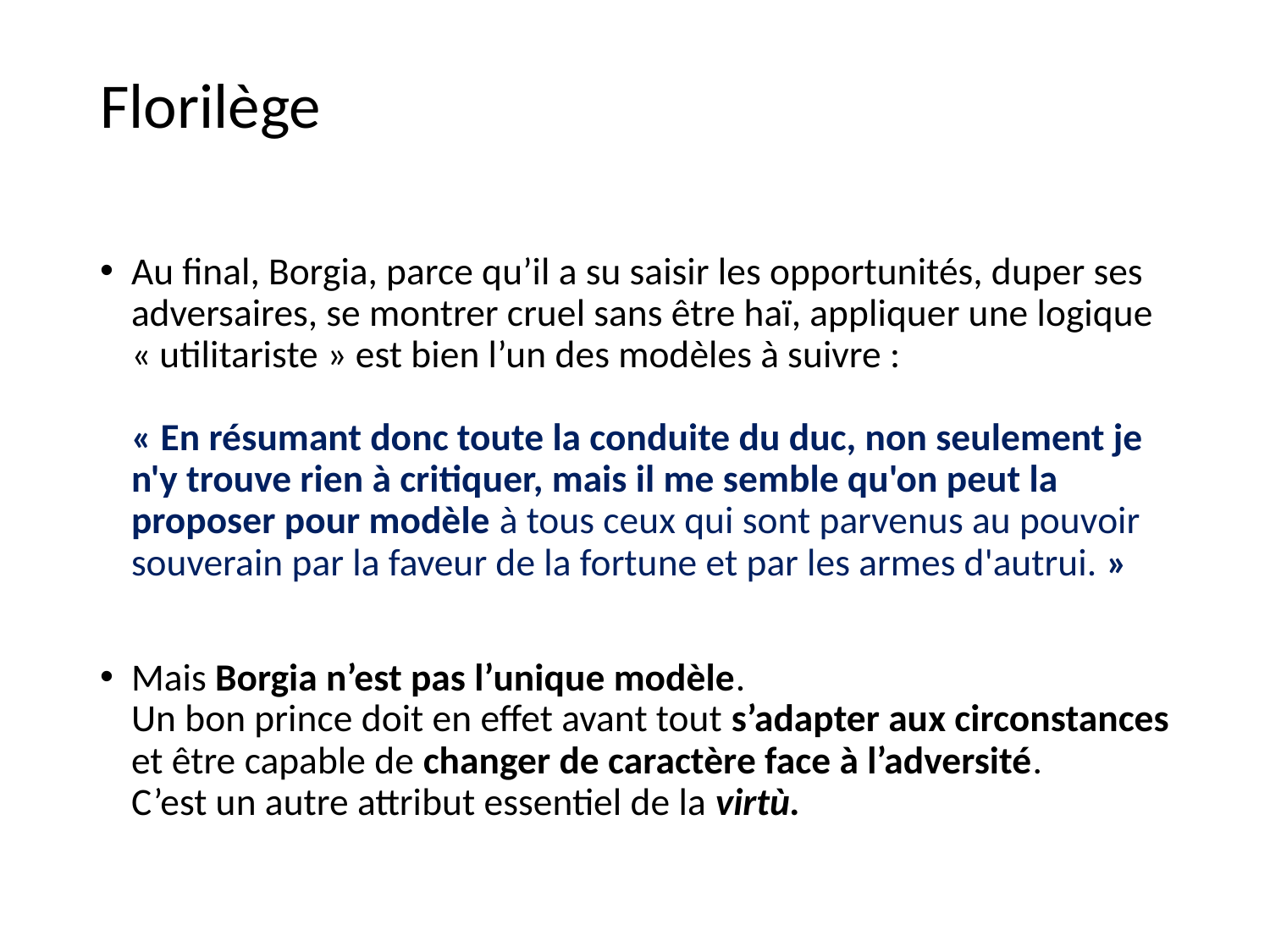

# Florilège

Au final, Borgia, parce qu’il a su saisir les opportunités, duper ses adversaires, se montrer cruel sans être haï, appliquer une logique « utilitariste » est bien l’un des modèles à suivre :
« En résumant donc toute la conduite du duc, non seulement je n'y trouve rien à critiquer, mais il me semble qu'on peut la proposer pour modèle à tous ceux qui sont parvenus au pouvoir souverain par la faveur de la fortune et par les armes d'autrui. »

Mais Borgia n’est pas l’unique modèle.
Un bon prince doit en effet avant tout s’adapter aux circonstances et être capable de changer de caractère face à l’adversité.
C’est un autre attribut essentiel de la virtù.